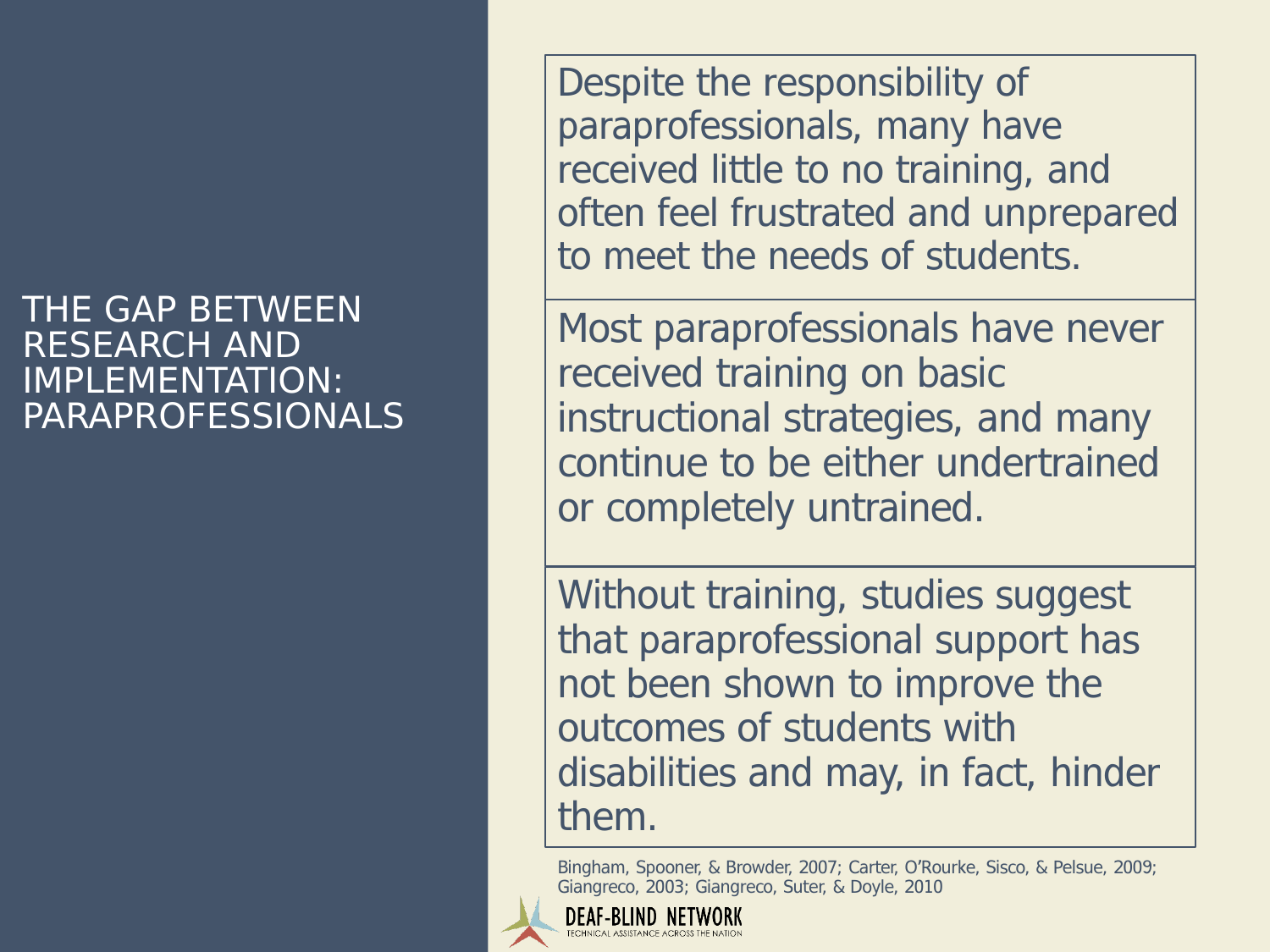

Despite the responsibility of paraprofessionals, many have received little to no training, and often feel frustrated and unprepared to meet the needs of students.
# THE GAP BETWEEN RESEARCH AND IMPLEMENTATION: PARAPROFESSIONALS
Most paraprofessionals have never received training on basic instructional strategies, and many continue to be either undertrained or completely untrained.

Without training, studies suggest that paraprofessional support has not been shown to improve the outcomes of students with disabilities and may, in fact, hinder them.
Bingham, Spooner, & Browder, 2007; Carter, O’Rourke, Sisco, & Pelsue, 2009; Giangreco, 2003; Giangreco, Suter, & Doyle, 2010